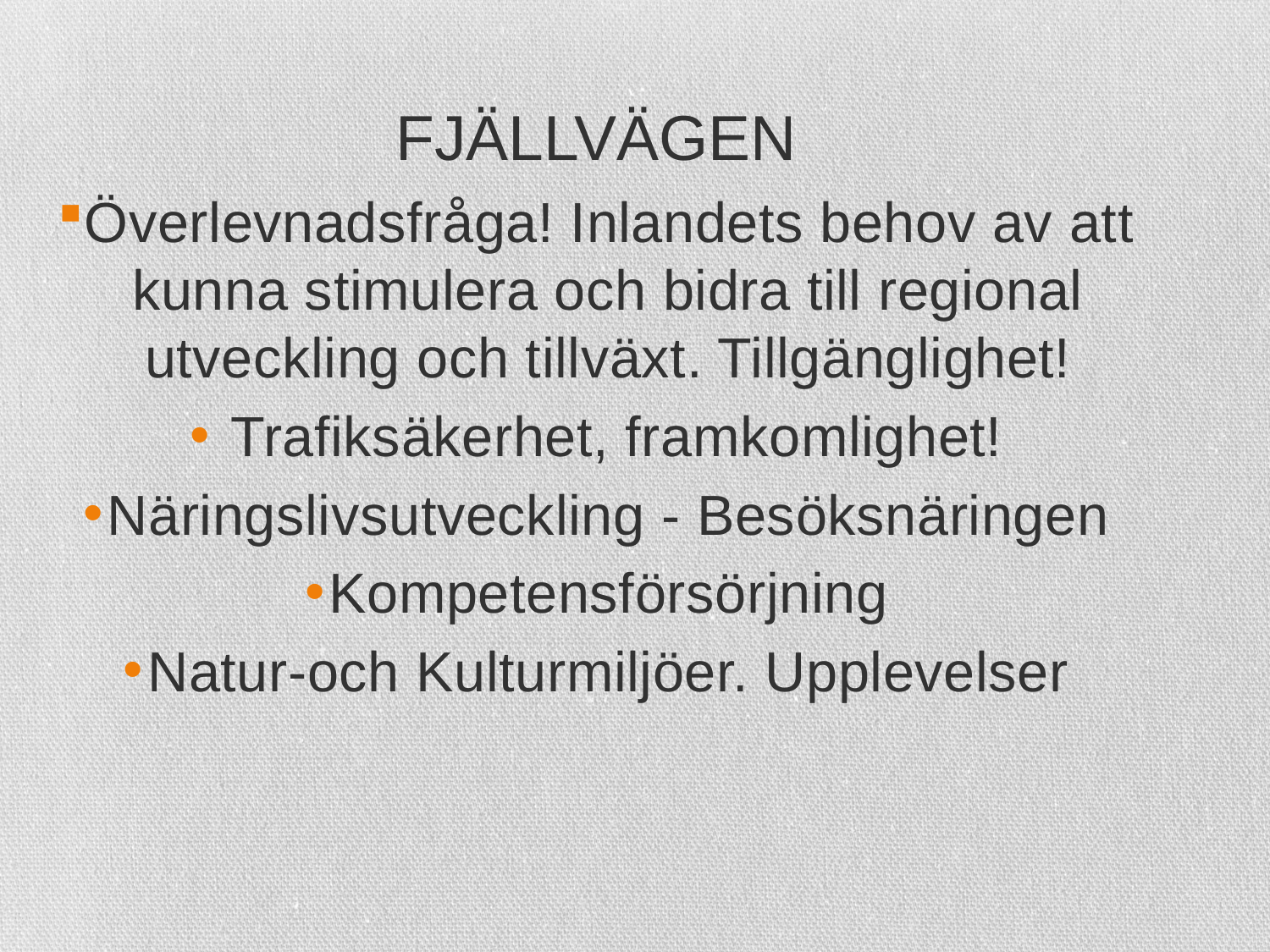

FJÄLLVÄGEN
Överlevnadsfråga! Inlandets behov av att kunna stimulera och bidra till regional utveckling och tillväxt. Tillgänglighet!
 Trafiksäkerhet, framkomlighet!
Näringslivsutveckling - Besöksnäringen
Kompetensförsörjning
Natur-och Kulturmiljöer. Upplevelser